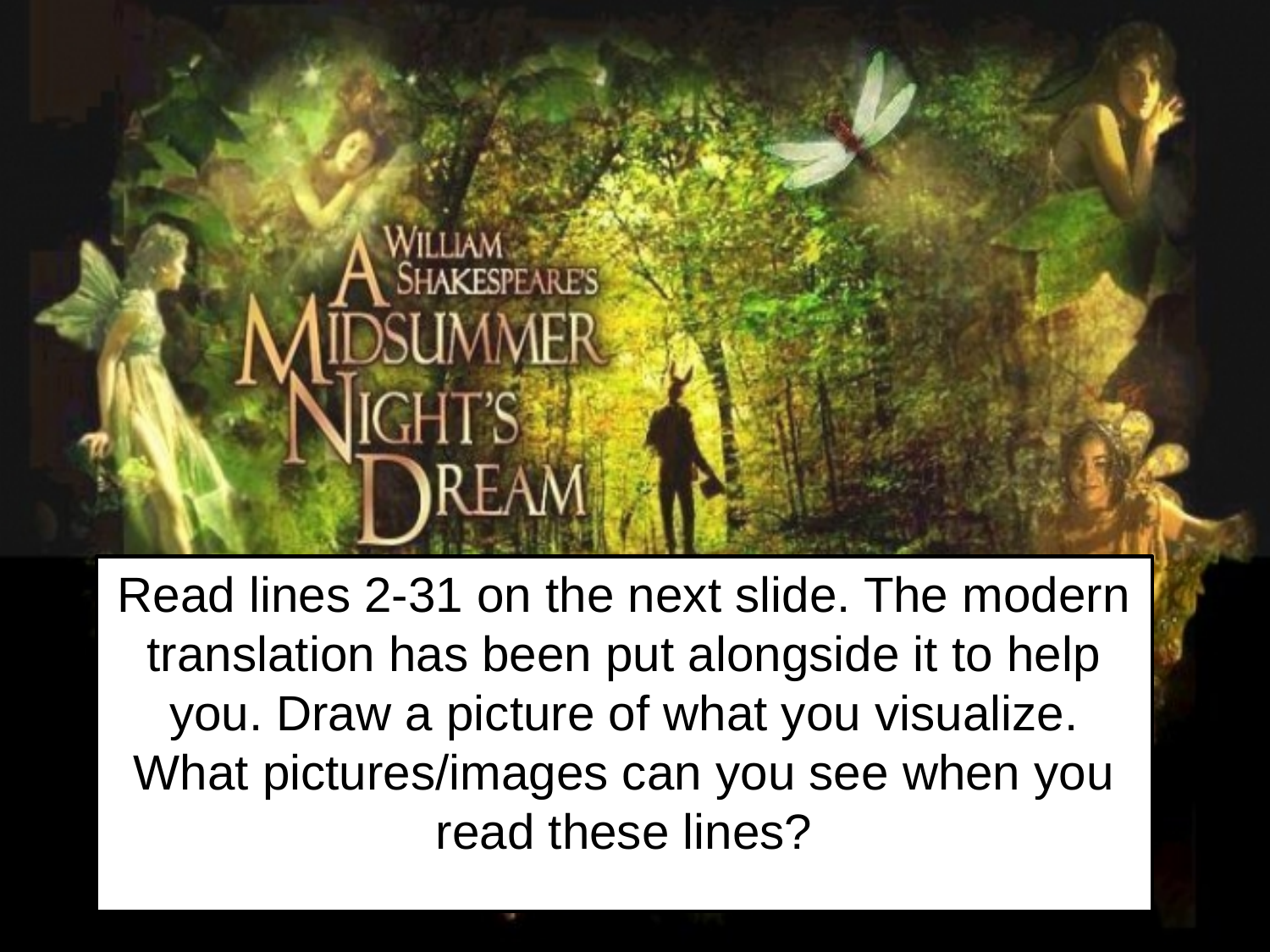

Read lines 2-31 on the next slide. The modern translation has been put alongside it to help you. Draw a picture of what you visualize. What pictures/images can you see when you read these lines?